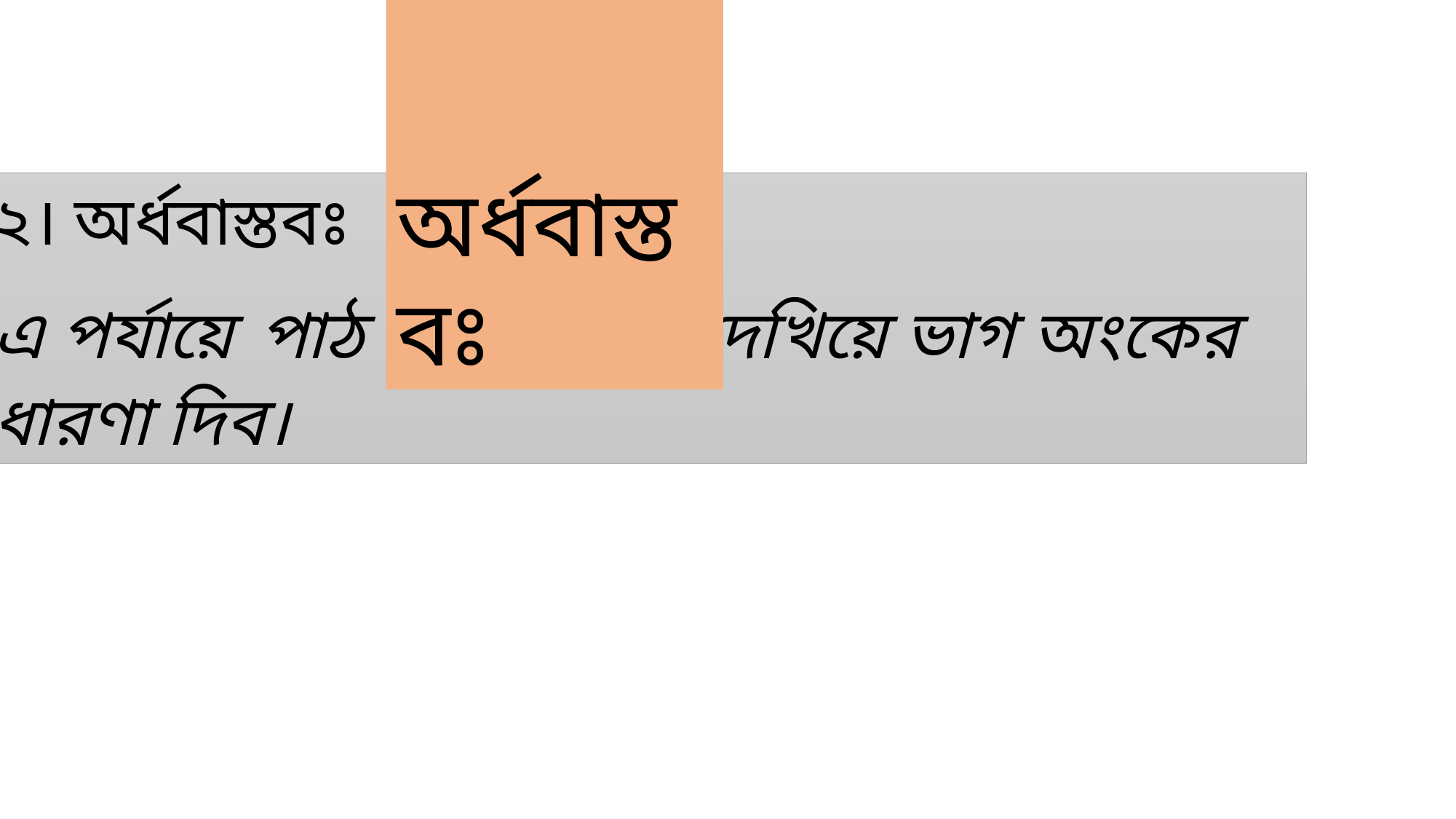

অর্ধবাস্তবঃ
২। অর্ধবাস্তবঃ
এ পর্যায়ে পাঠ সংশ্লিষ্ট ছবি দেখিয়ে ভাগ অংকের ধারণা দিব।